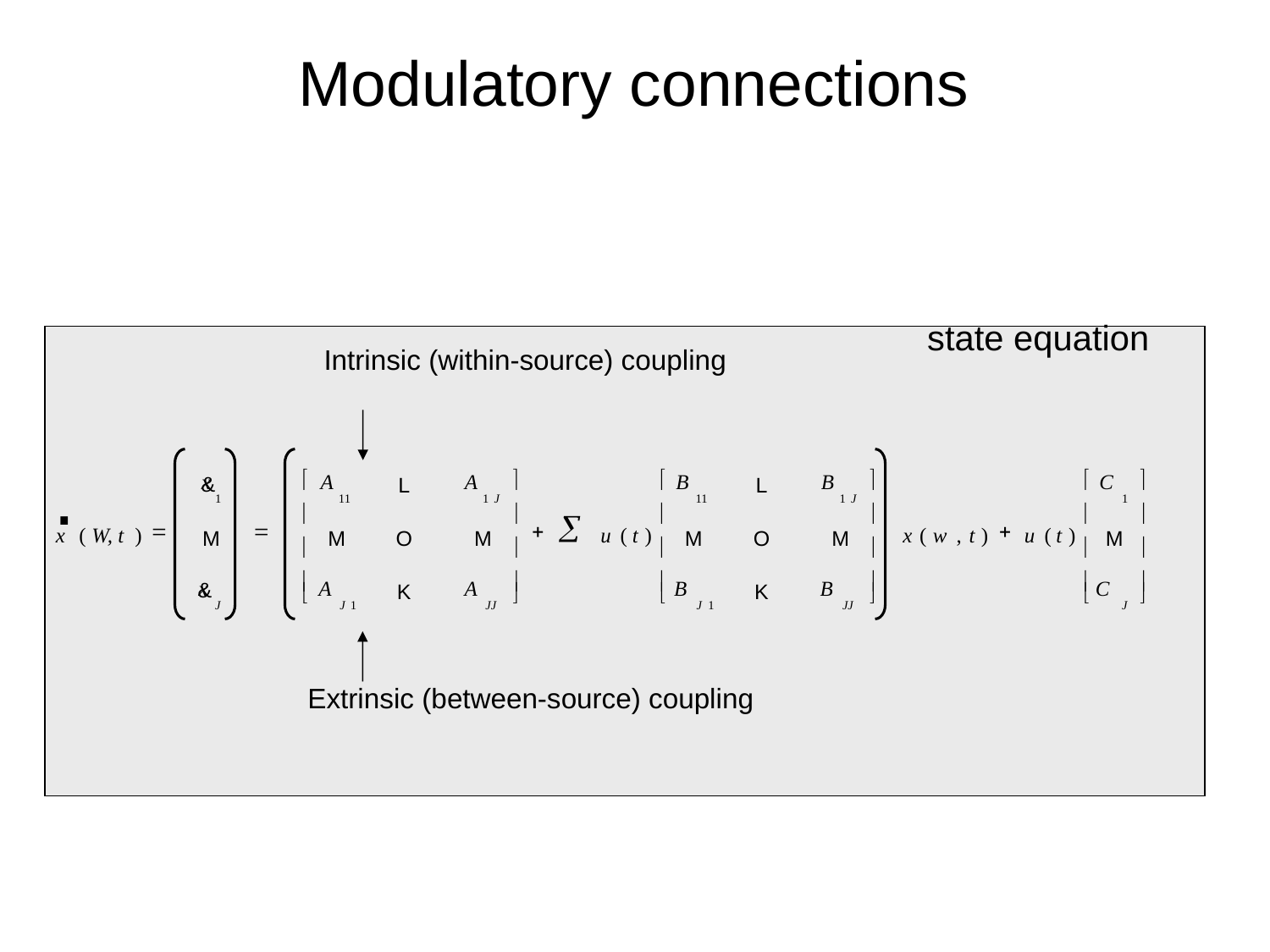

Modulatory connections
state equation

Intrinsic (within-source) coupling

x
A
A
B
B
C
&
L
L

.
1
11
1
J
11
1
J
1

∑
=
=
+
+

x
(
W, t
)
u
(
t
)
x
(
w
,
t
)
u
(
t
)
M
M
O
M
M
O
M
M

x
A
A
B
B
C
&
K
K

J
J
1
JJ
J
1
JJ
J

Extrinsic (between-source) coupling